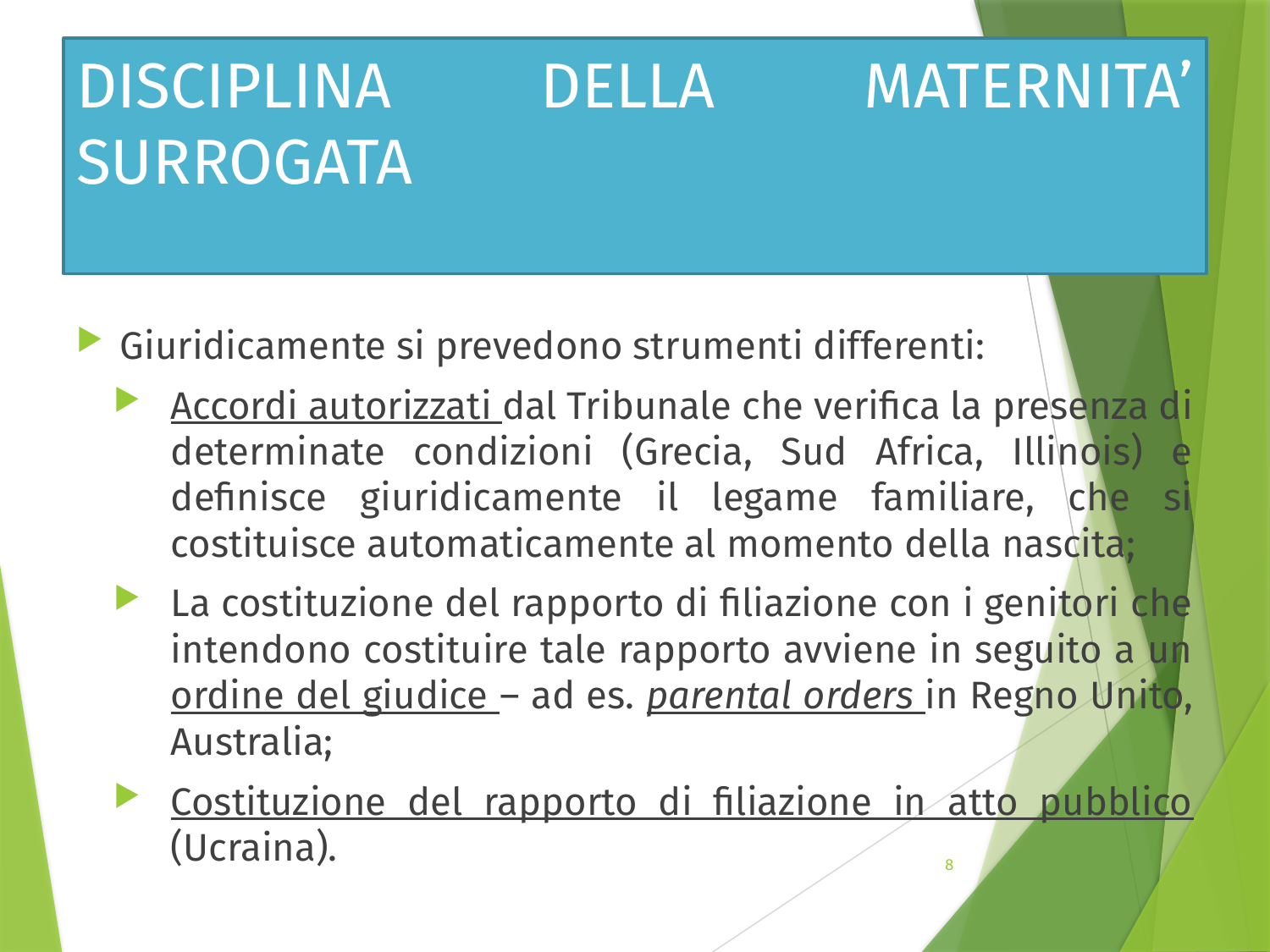

# DISCIPLINA DELLA MATERNITA’ SURROGATA
Giuridicamente si prevedono strumenti differenti:
Accordi autorizzati dal Tribunale che verifica la presenza di determinate condizioni (Grecia, Sud Africa, Illinois) e definisce giuridicamente il legame familiare, che si costituisce automaticamente al momento della nascita;
La costituzione del rapporto di filiazione con i genitori che intendono costituire tale rapporto avviene in seguito a un ordine del giudice – ad es. parental orders in Regno Unito, Australia;
Costituzione del rapporto di filiazione in atto pubblico (Ucraina).
8